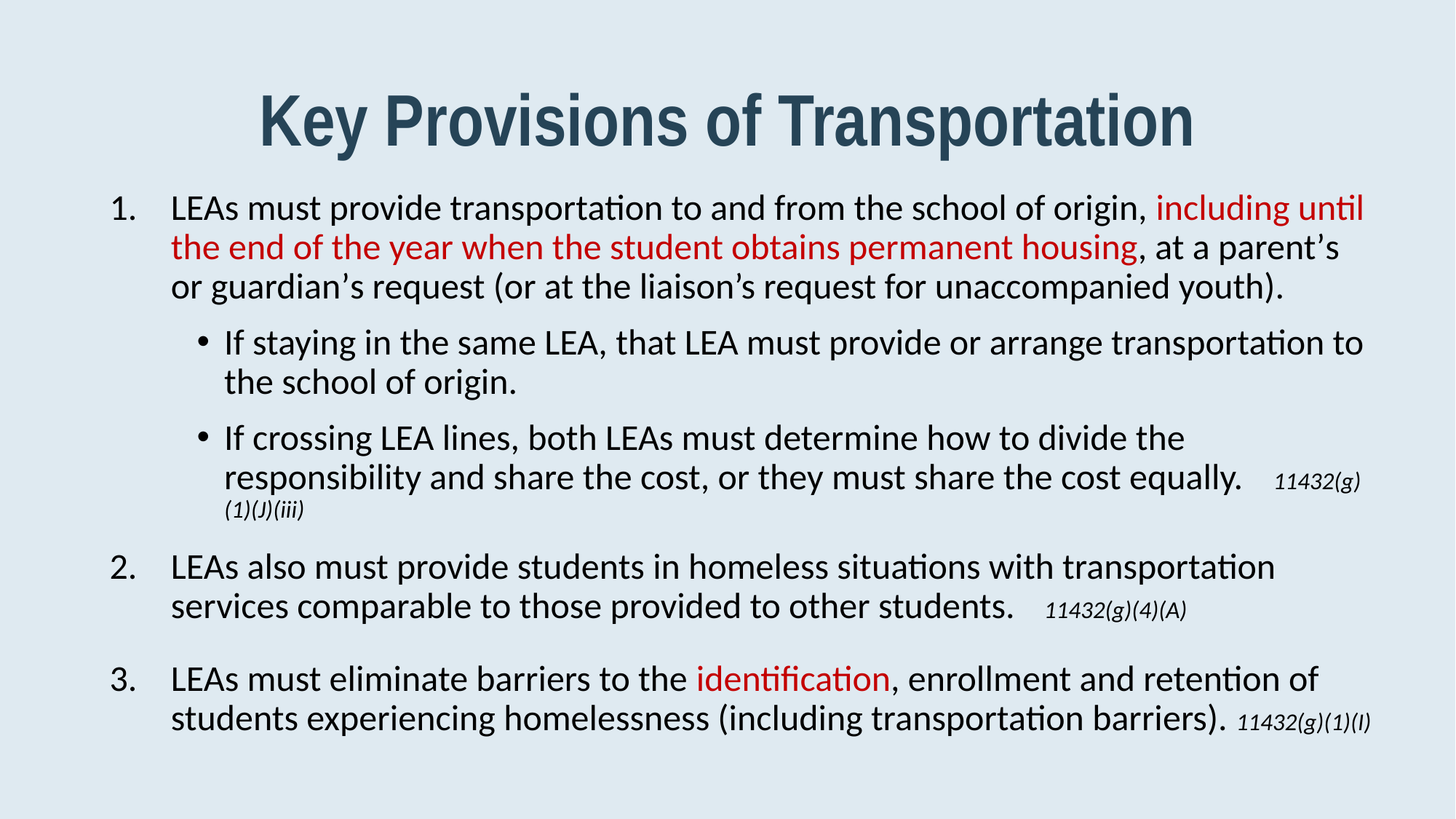

# Key Provisions of Transportation
LEAs must provide transportation to and from the school of origin, including until the end of the year when the student obtains permanent housing, at a parent’s or guardian’s request (or at the liaison’s request for unaccompanied youth).
If staying in the same LEA, that LEA must provide or arrange transportation to the school of origin.
If crossing LEA lines, both LEAs must determine how to divide the responsibility and share the cost, or they must share the cost equally.    11432(g)(1)(J)(iii)
LEAs also must provide students in homeless situations with transportation services comparable to those provided to other students.	11432(g)(4)(A)
LEAs must eliminate barriers to the identification, enrollment and retention of students experiencing homelessness (including transportation barriers). 11432(g)(1)(I)